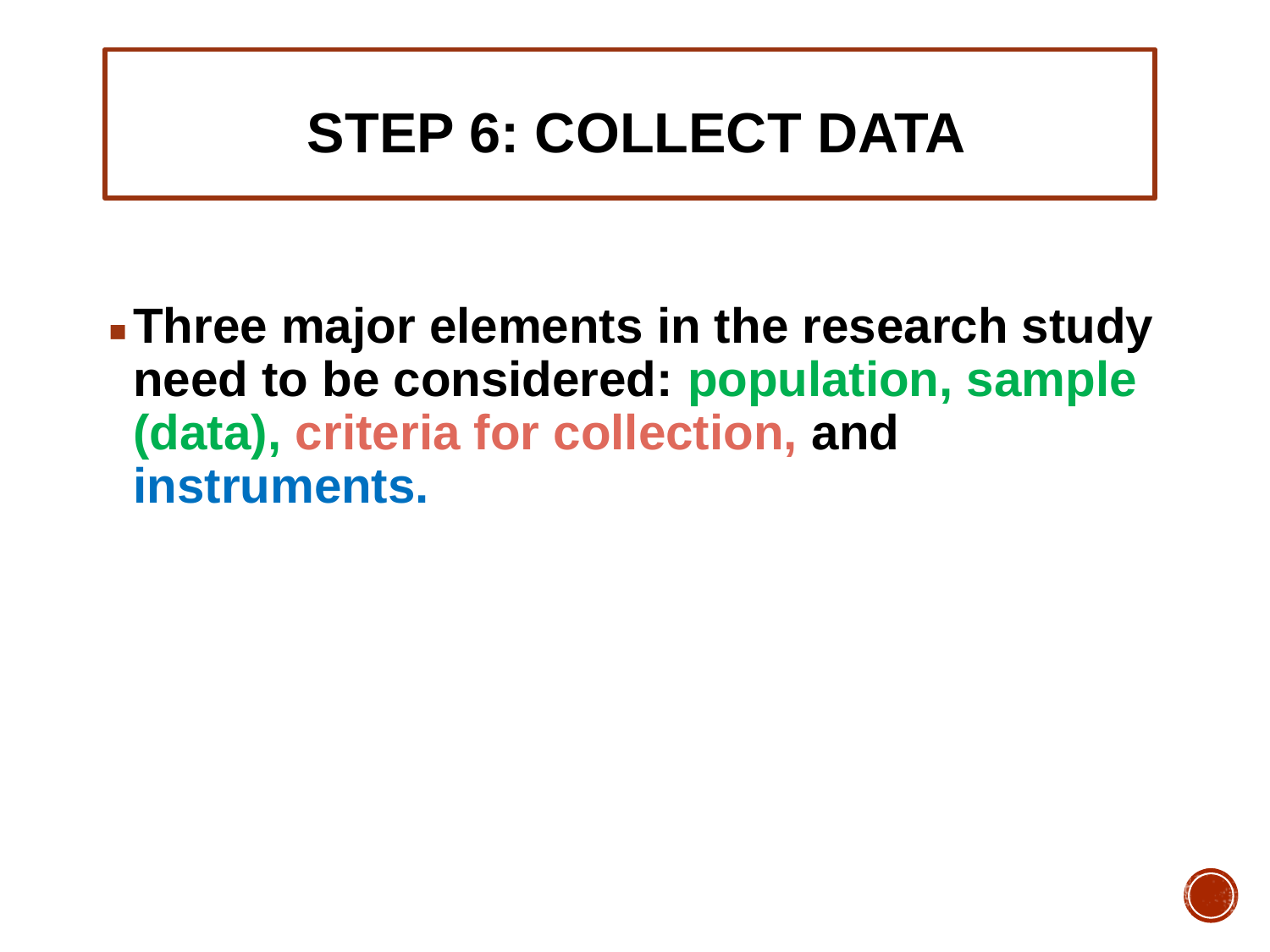

# STEP 6: COLLECT DATA

Three major elements in the research study need to be considered: population, sample (data), criteria for collection, and instruments.